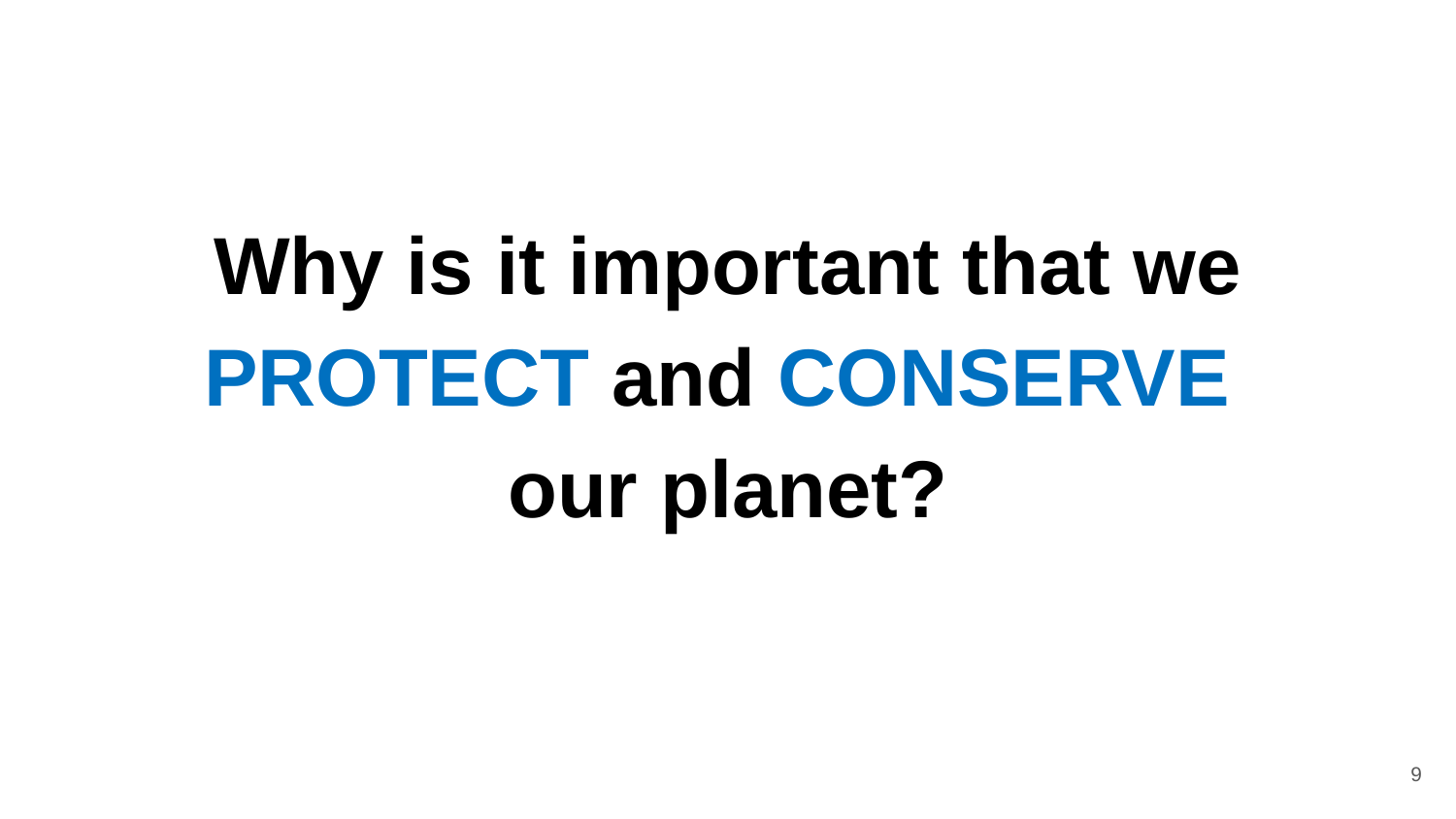

# Why is it important that we PROTECT and CONSERVE our planet?
9